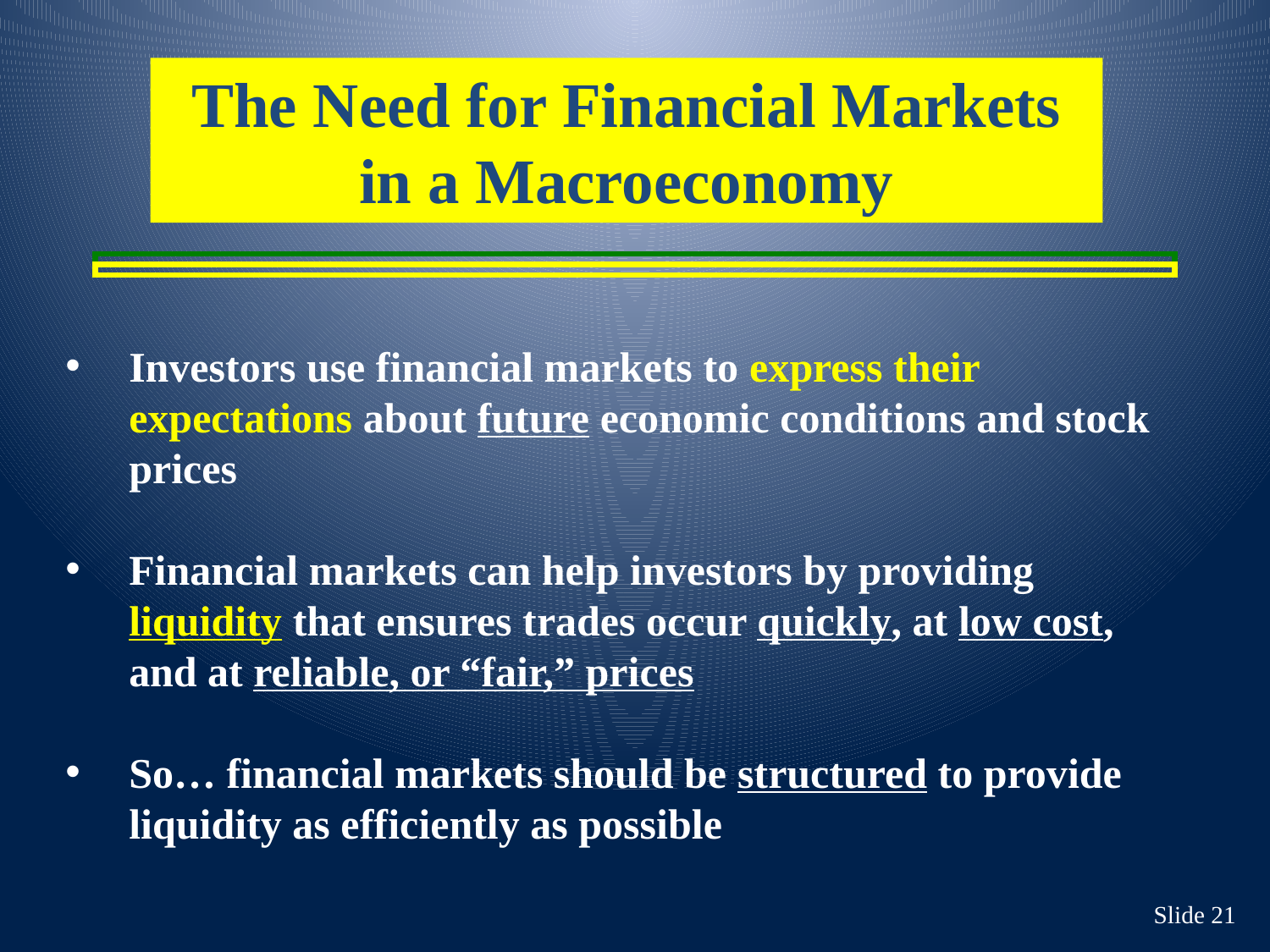

The Need for Financial Markets in a Macroeconomy

Investors use financial markets to express their expectations about future economic conditions and stock prices

Financial markets can help investors by providing liquidity that ensures trades occur quickly, at low cost, and at reliable, or “fair,” prices

So… financial markets should be structured to provide liquidity as efficiently as possible

Slide 21